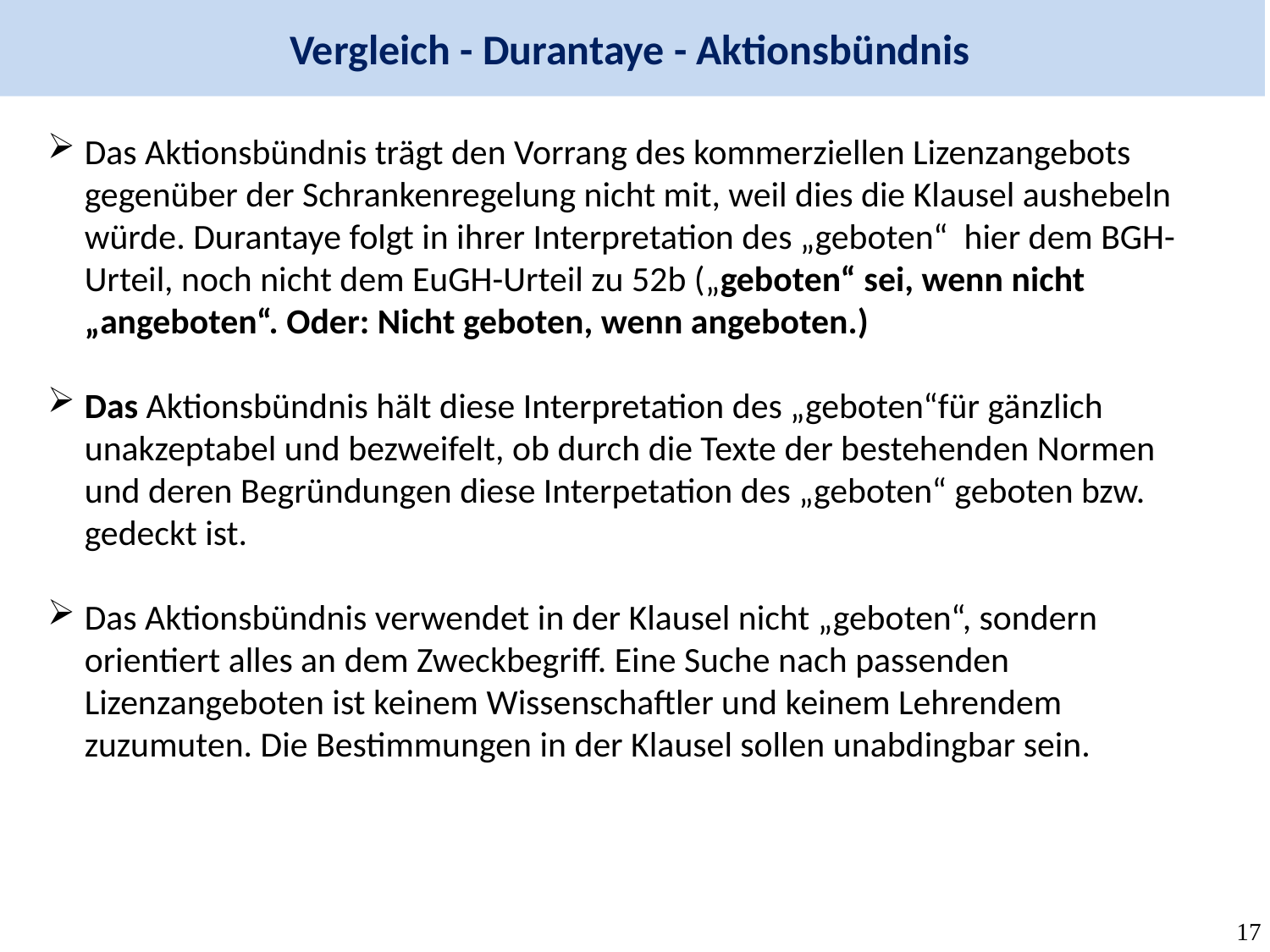

Vergleich - Durantaye - Aktionsbündnis
Das Aktionsbündnis trägt den Vorrang des kommerziellen Lizenzangebots gegenüber der Schrankenregelung nicht mit, weil dies die Klausel aushebeln würde. Durantaye folgt in ihrer Interpretation des „geboten“  hier dem BGH-Urteil, noch nicht dem EuGH-Urteil zu 52b („geboten“ sei, wenn nicht „angeboten“. Oder: Nicht geboten, wenn angeboten.)

Das Aktionsbündnis hält diese Interpretation des „geboten“für gänzlich unakzeptabel und bezweifelt, ob durch die Texte der bestehenden Normen und deren Begründungen diese Interpetation des „geboten“ geboten bzw. gedeckt ist.

Das Aktionsbündnis verwendet in der Klausel nicht „geboten“, sondern orientiert alles an dem Zweckbegriff. Eine Suche nach passenden Lizenzangeboten ist keinem Wissenschaftler und keinem Lehrendem zuzumuten. Die Bestimmungen in der Klausel sollen unabdingbar sein.